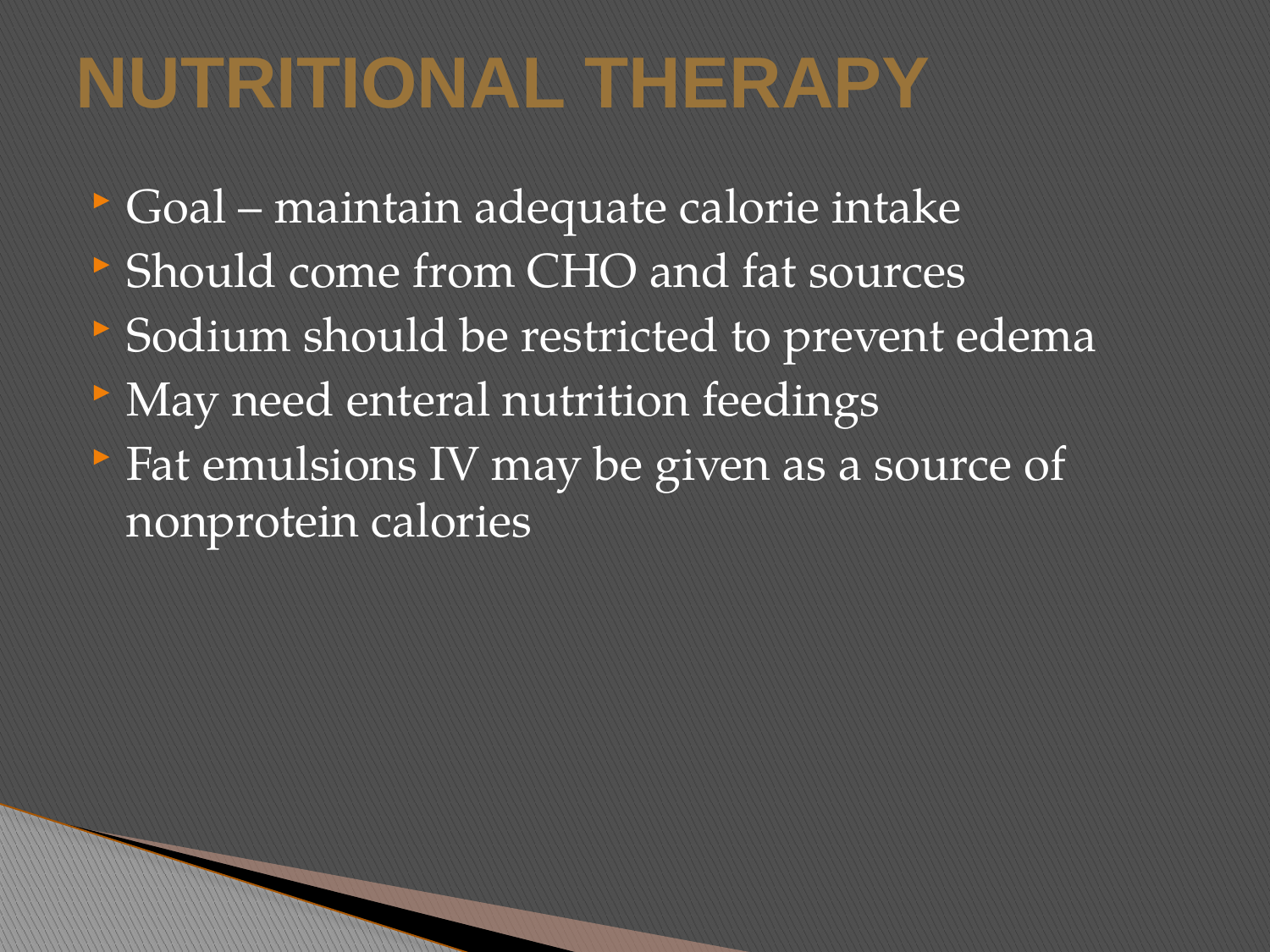

# NUTRITIONAL THERAPY
Goal – maintain adequate calorie intake
Should come from CHO and fat sources
Sodium should be restricted to prevent edema
May need enteral nutrition feedings
Fat emulsions IV may be given as a source of nonprotein calories